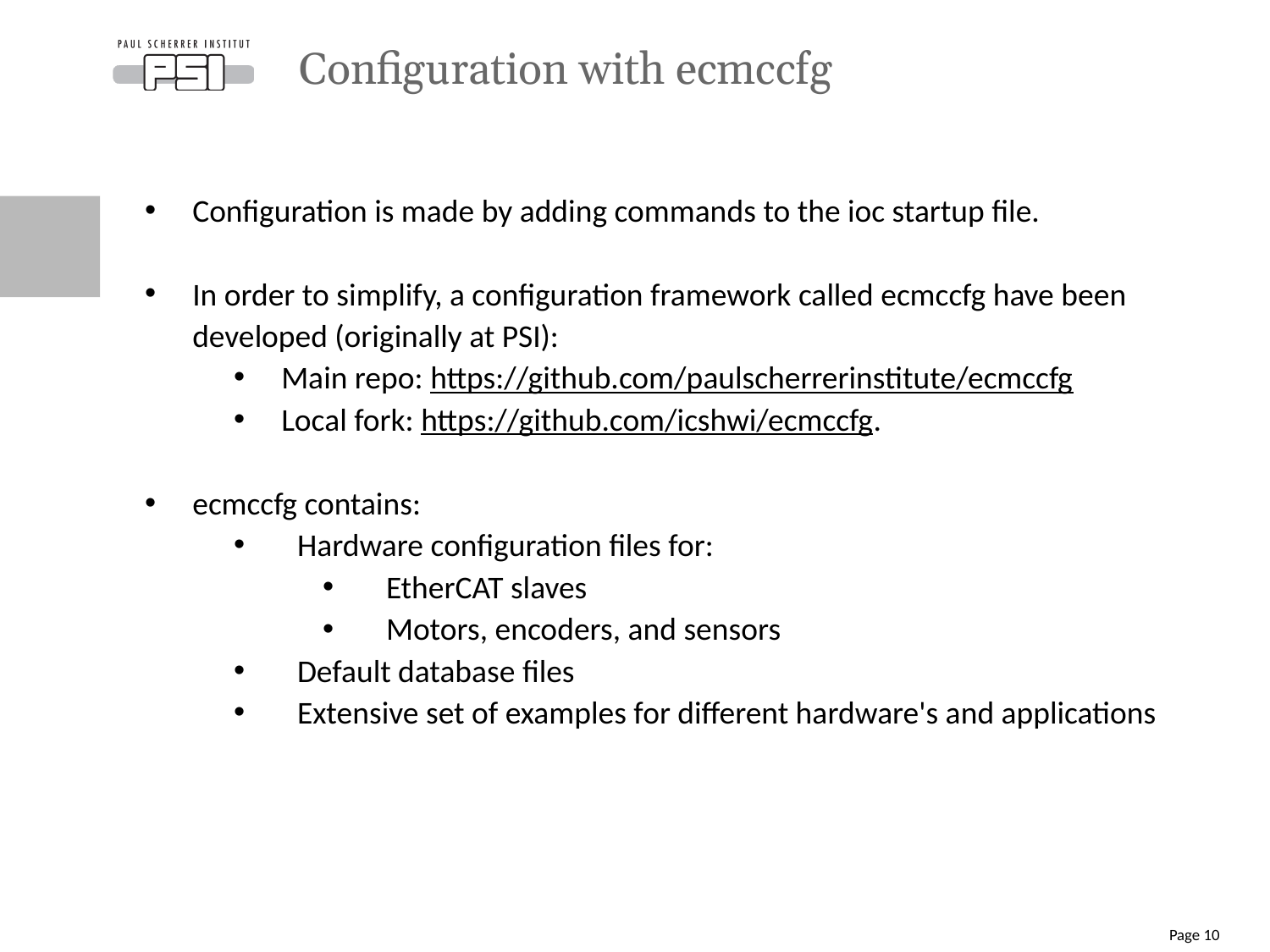

# Configuration with ecmccfg
Configuration is made by adding commands to the ioc startup file.

In order to simplify, a configuration framework called ecmccfg have been developed (originally at PSI):
Main repo: https://github.com/paulscherrerinstitute/ecmccfg
Local fork: https://github.com/icshwi/ecmccfg.

ecmccfg contains:
Hardware configuration files for:
EtherCAT slaves
Motors, encoders, and sensors
Default database files
Extensive set of examples for different hardware's and applications
Page 10